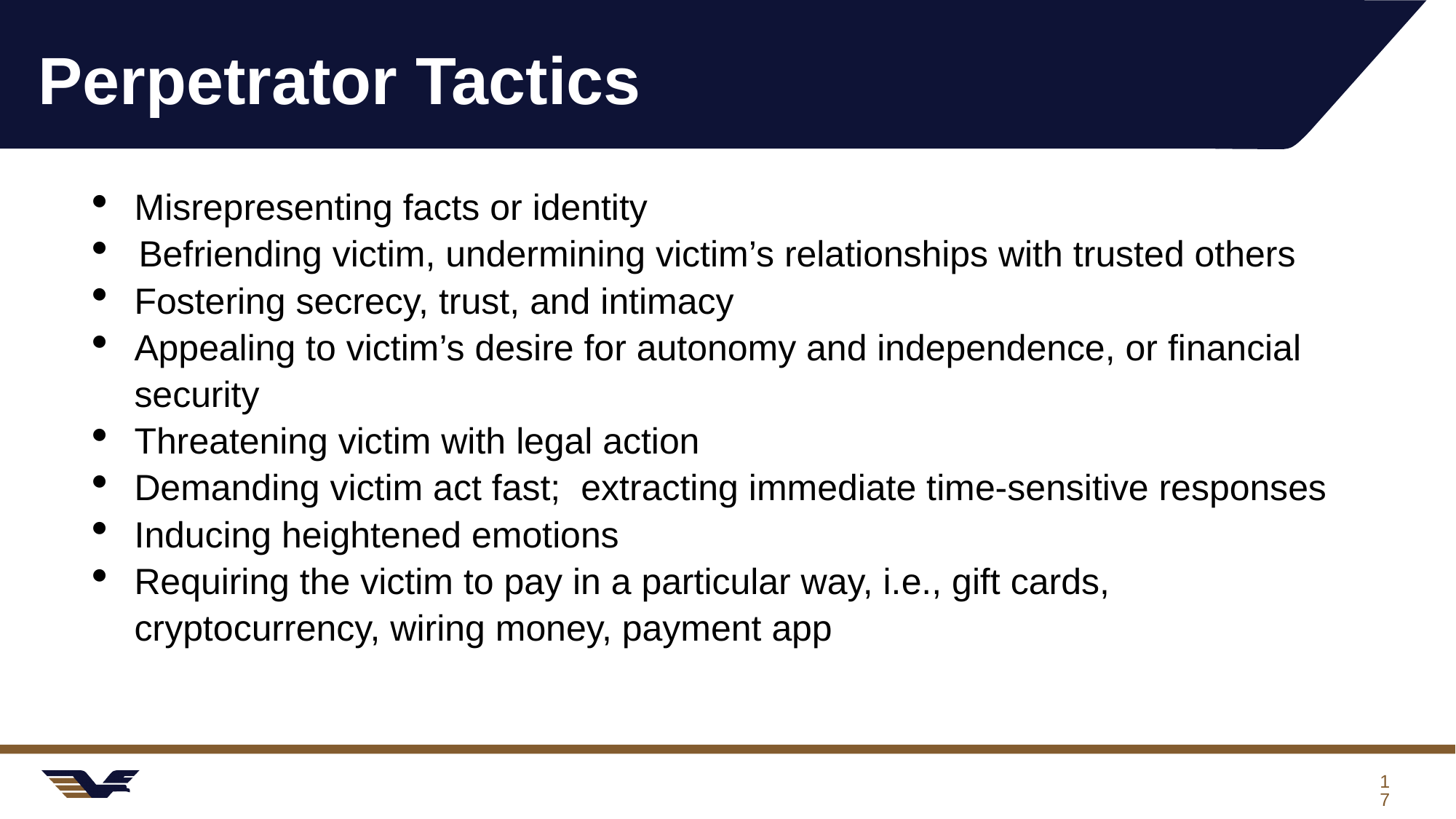

# Perpetrator Tactics
Misrepresenting facts or identity
   Befriending victim, undermining victim’s relationships with trusted others
Fostering secrecy, trust, and intimacy
Appealing to victim’s desire for autonomy and independence, or financial security
Threatening victim with legal action
Demanding victim act fast;  extracting immediate time-sensitive responses
Inducing heightened emotions
Requiring the victim to pay in a particular way, i.e., gift cards, cryptocurrency, wiring money, payment app

17